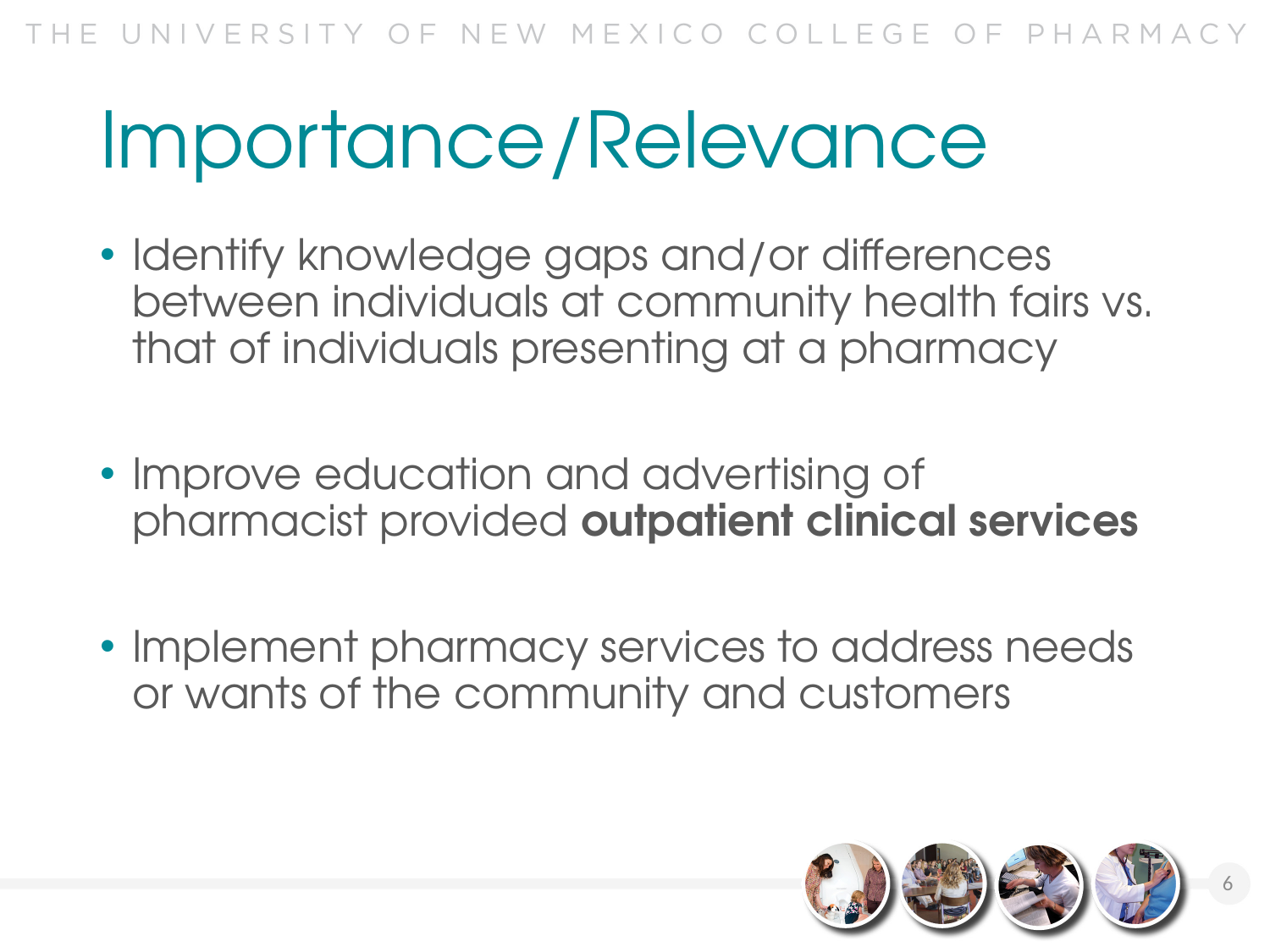

# Importance/Relevance
Identify knowledge gaps and/or differences between individuals at community health fairs vs. that of individuals presenting at a pharmacy

Improve education and advertising of pharmacist provided outpatient clinical services

Implement pharmacy services to address needs or wants of the community and customers

6